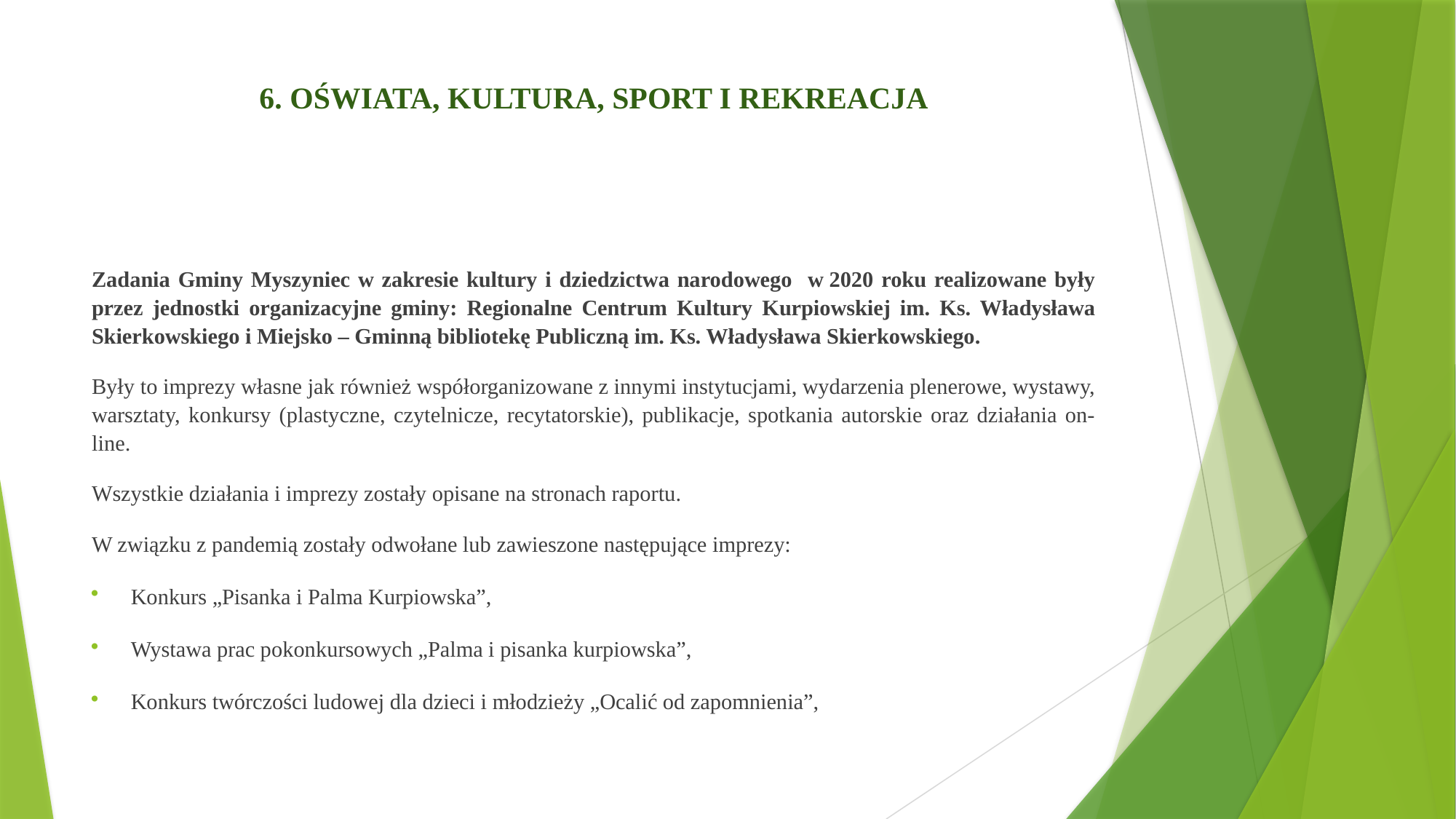

# 6. OŚWIATA, KULTURA, SPORT I REKREACJA
Zadania Gminy Myszyniec w zakresie kultury i dziedzictwa narodowego  w 2020 roku realizowane były przez jednostki organizacyjne gminy: Regionalne Centrum Kultury Kurpiowskiej im. Ks. Władysława Skierkowskiego i Miejsko – Gminną bibliotekę Publiczną im. Ks. Władysława Skierkowskiego.
Były to imprezy własne jak również współorganizowane z innymi instytucjami, wydarzenia plenerowe, wystawy, warsztaty, konkursy (plastyczne, czytelnicze, recytatorskie), publikacje, spotkania autorskie oraz działania on-line.
Wszystkie działania i imprezy zostały opisane na stronach raportu.
W związku z pandemią zostały odwołane lub zawieszone następujące imprezy:
Konkurs „Pisanka i Palma Kurpiowska”,
Wystawa prac pokonkursowych „Palma i pisanka kurpiowska”,
Konkurs twórczości ludowej dla dzieci i młodzieży „Ocalić od zapomnienia”,